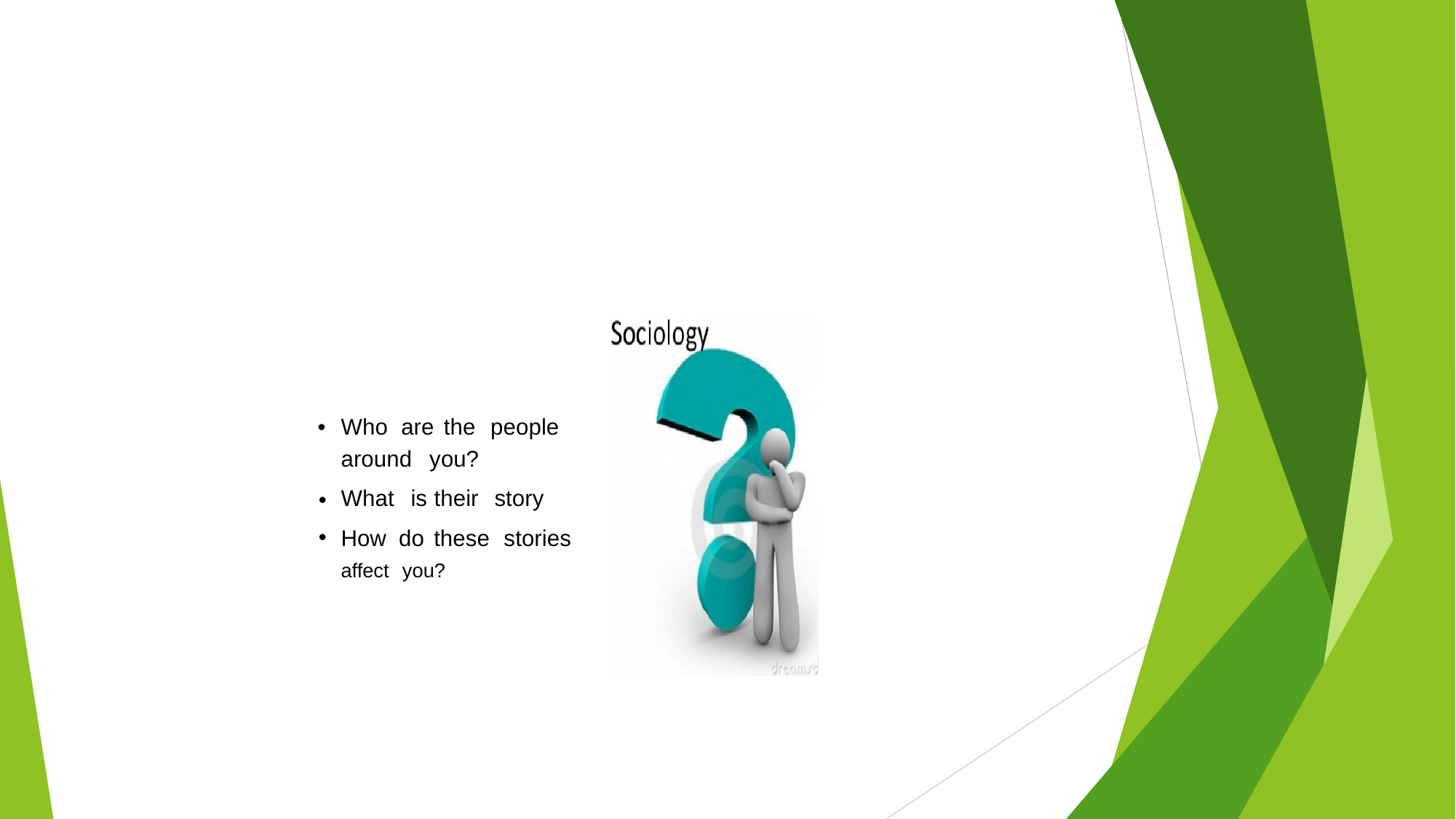

•
Who  are the  people
around  you?
What  is their  story
How do these  stories
affect  you?

•
•